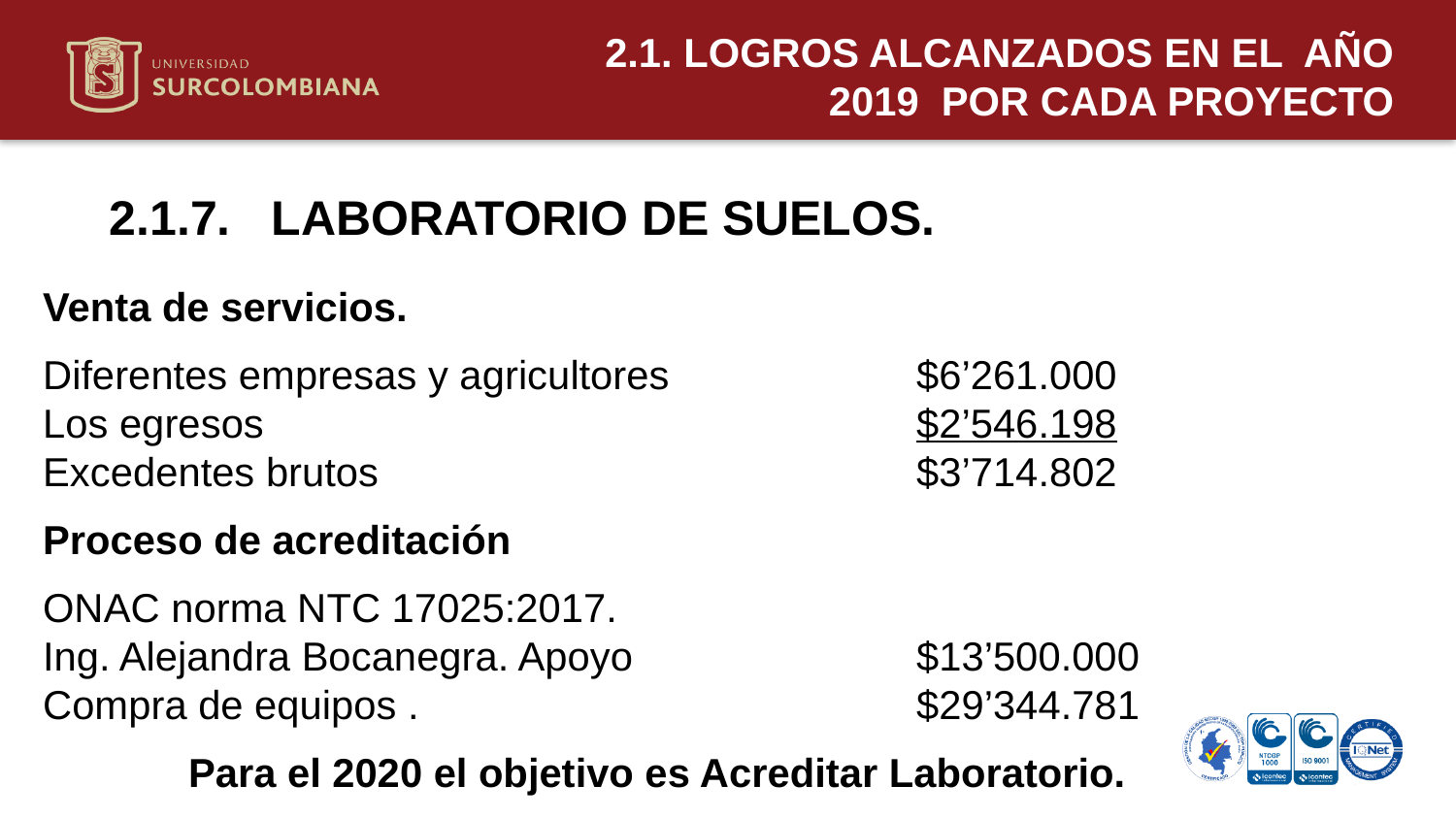

2.1. LOGROS ALCANZADOS EN EL  AÑO 2019  POR CADA PROYECTO
2.1.7.   LABORATORIO DE SUELOS.

Venta de servicios.

Diferentes empresas y agricultores		$6’261.000
Los egresos					$2’546.198
Excedentes brutos				$3’714.802

Proceso de acreditación

ONAC norma NTC 17025:2017.
Ing. Alejandra Bocanegra. Apoyo 		$13’500.000
Compra de equipos .				$29’344.781

	Para el 2020 el objetivo es Acreditar Laboratorio.

Neiva  11 de mayo de 2020